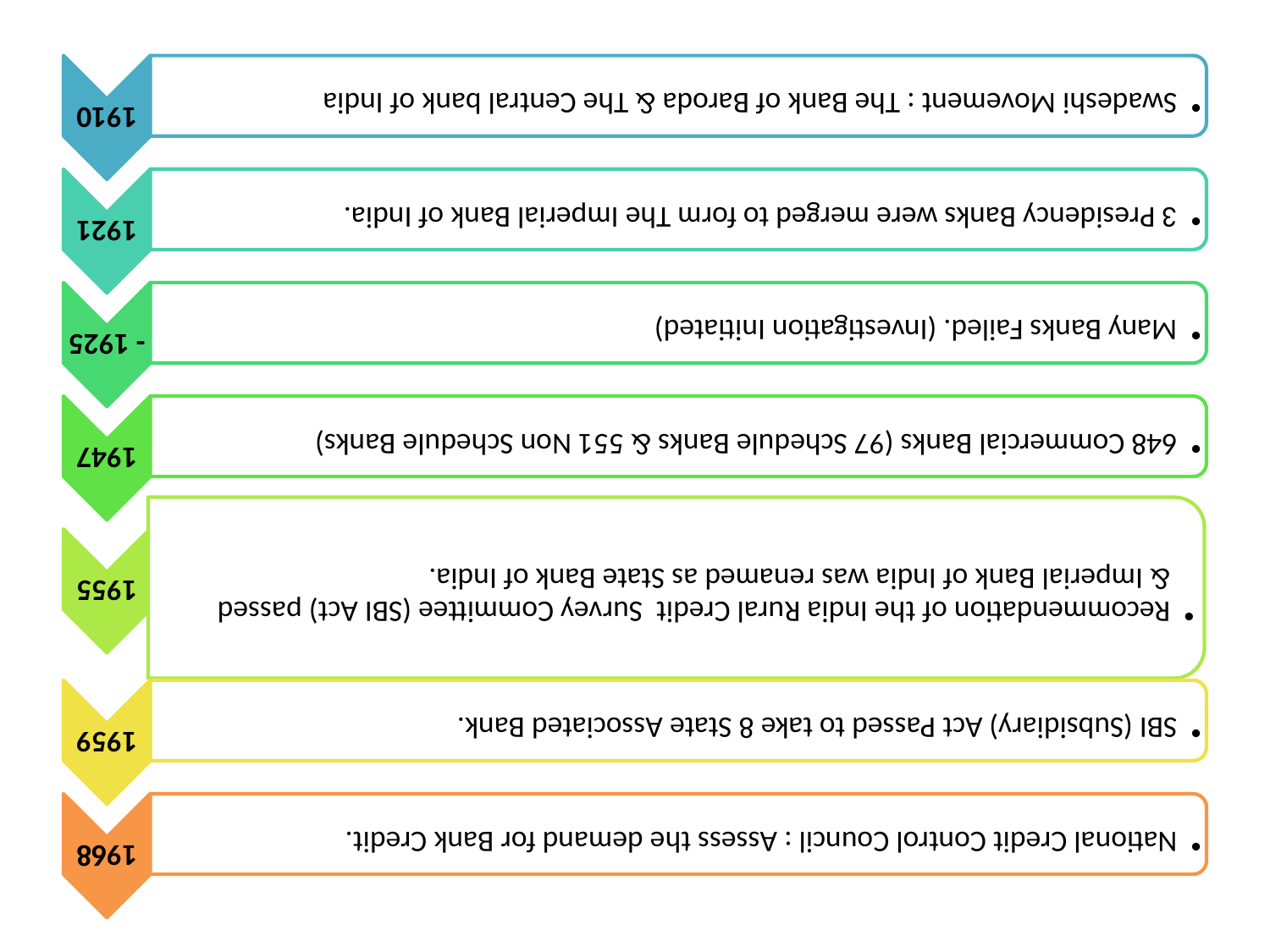

#
1910
Swadeshi Movement : The Bank of Baroda & The Central bank of India
1921
3 Presidency Banks were merged to form The Imperial Bank of India.
- 1925
Many Banks Failed. (Investigation Initiated)
1947
648 Commercial Banks (97 Schedule Banks & 551 Non Schedule Banks)
1955
Recommendation of the India Rural Credit  Survey Committee (SBI Act) passed          & Imperial Bank of India was renamed as State Bank of India.
1959
SBI (Subsidiary) Act Passed to take 8 State Associated Bank.
1968
National Credit Control Council : Assess the demand for Bank Credit.